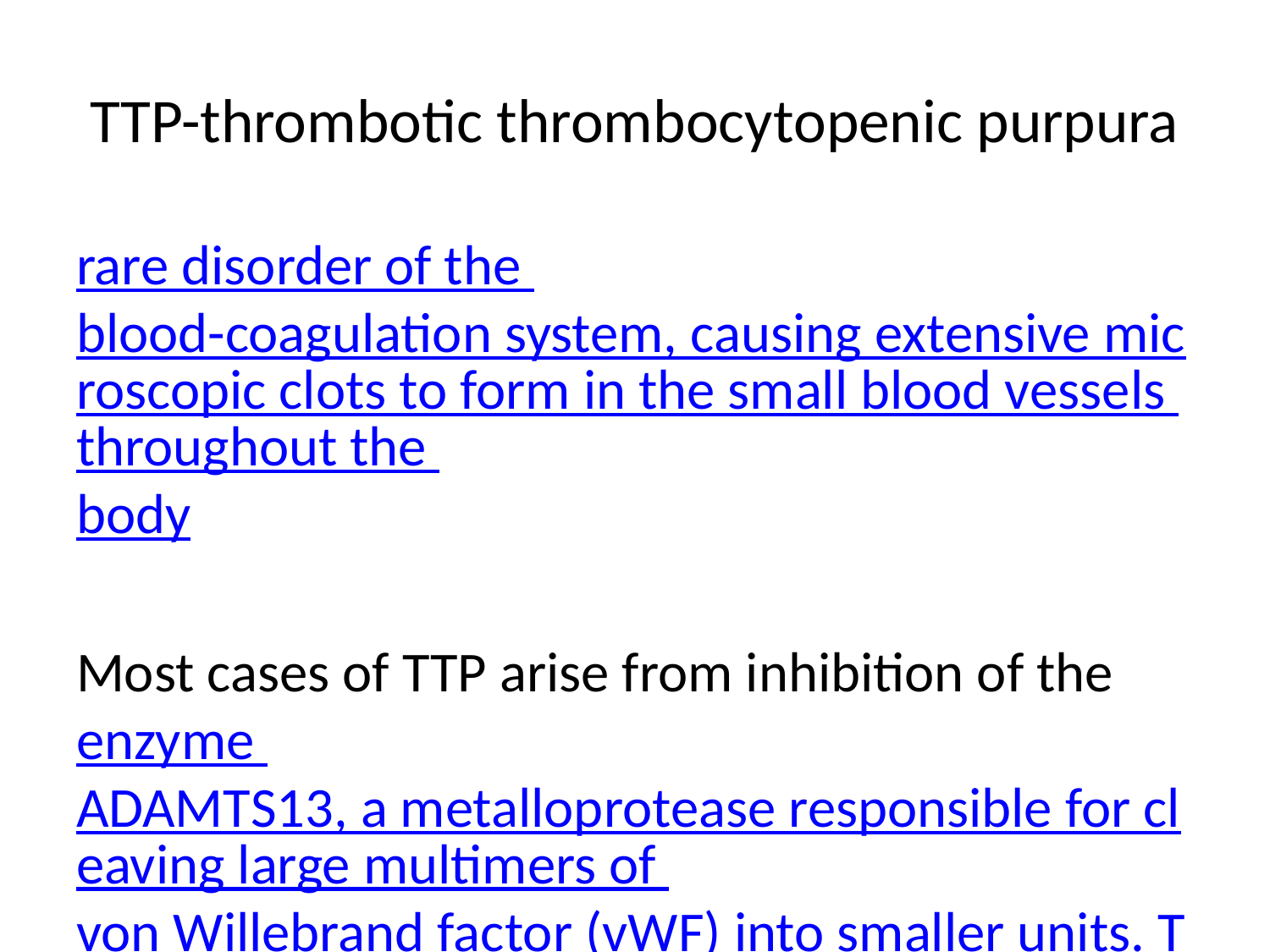

# TTP-thrombotic thrombocytopenic purpura
rare disorder of the blood-coagulation system, causing extensive microscopic clots to form in the small blood vessels throughout the body

Most cases of TTP arise from inhibition of the enzyme ADAMTS13, a metalloprotease responsible for cleaving large multimers of von Willebrand factor (vWF) into smaller units. The increase in circulating multimers of vWF increase platelet adhesion to areas of endothelial injury, particularly at arteriole-capillary junctions